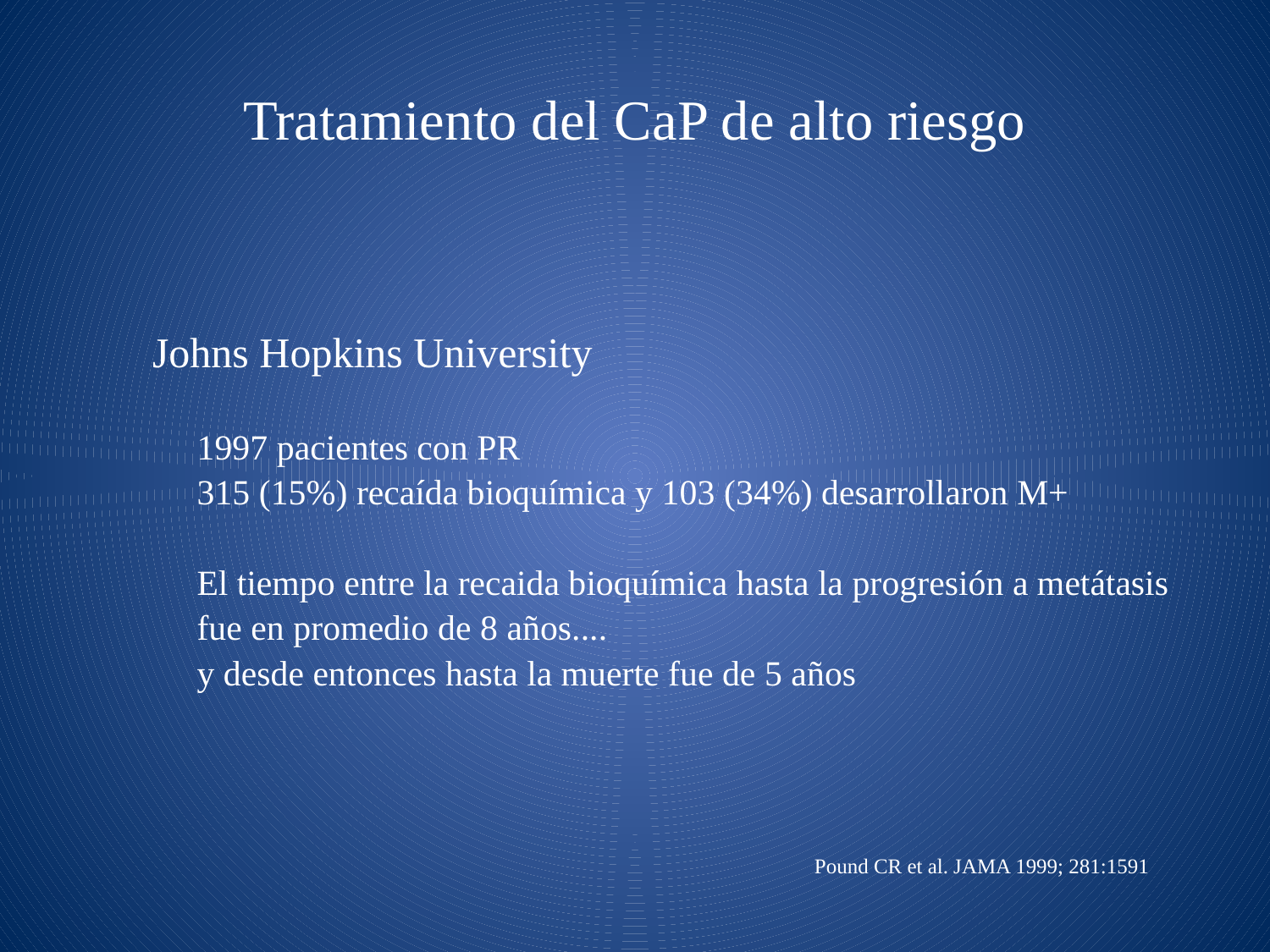

# Tratamiento del CaP de alto riesgo

     Johns Hopkins University

          1997 pacientes con PR
          315 (15%) recaída bioquímica y 103 (34%) desarrollaron M+

          El tiempo entre la recaida bioquímica hasta la progresión a metátasis
          fue en promedio de 8 años....
          y desde entonces hasta la muerte fue de 5 años

  Pound CR et al. JAMA 1999; 281:1591